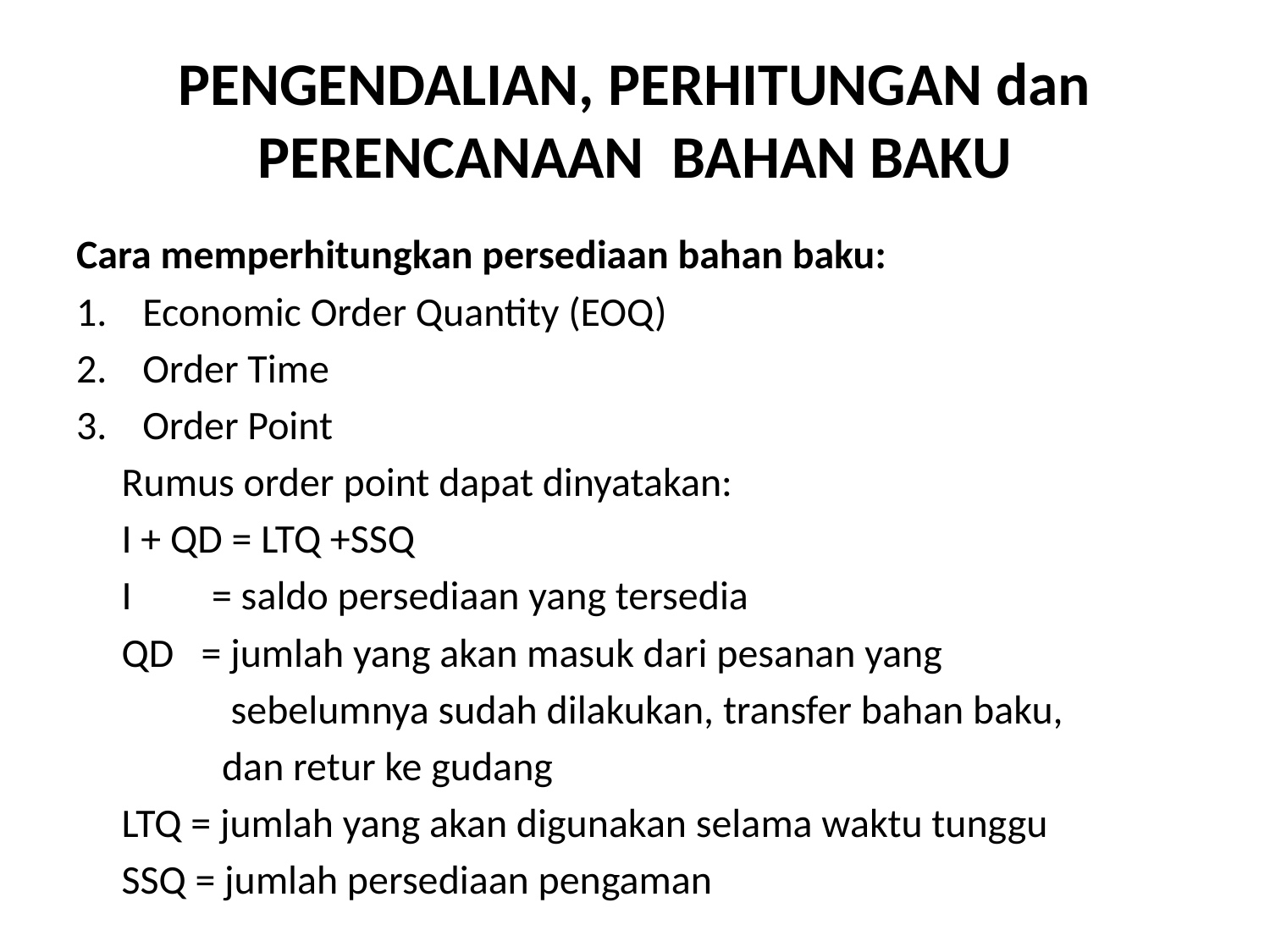

# PENGENDALIAN, PERHITUNGAN dan PERENCANAAN  BAHAN BAKU
Cara memperhitungkan persediaan bahan baku:
Economic Order Quantity (EOQ)
Order Time
Order Point
     Rumus order point dapat dinyatakan:
     I + QD = LTQ +SSQ
     I	= saldo persediaan yang tersedia
     QD   = jumlah yang akan masuk dari pesanan yang
                 sebelumnya sudah dilakukan, transfer bahan baku,
                dan retur ke gudang
     LTQ = jumlah yang akan digunakan selama waktu tunggu
     SSQ = jumlah persediaan pengaman